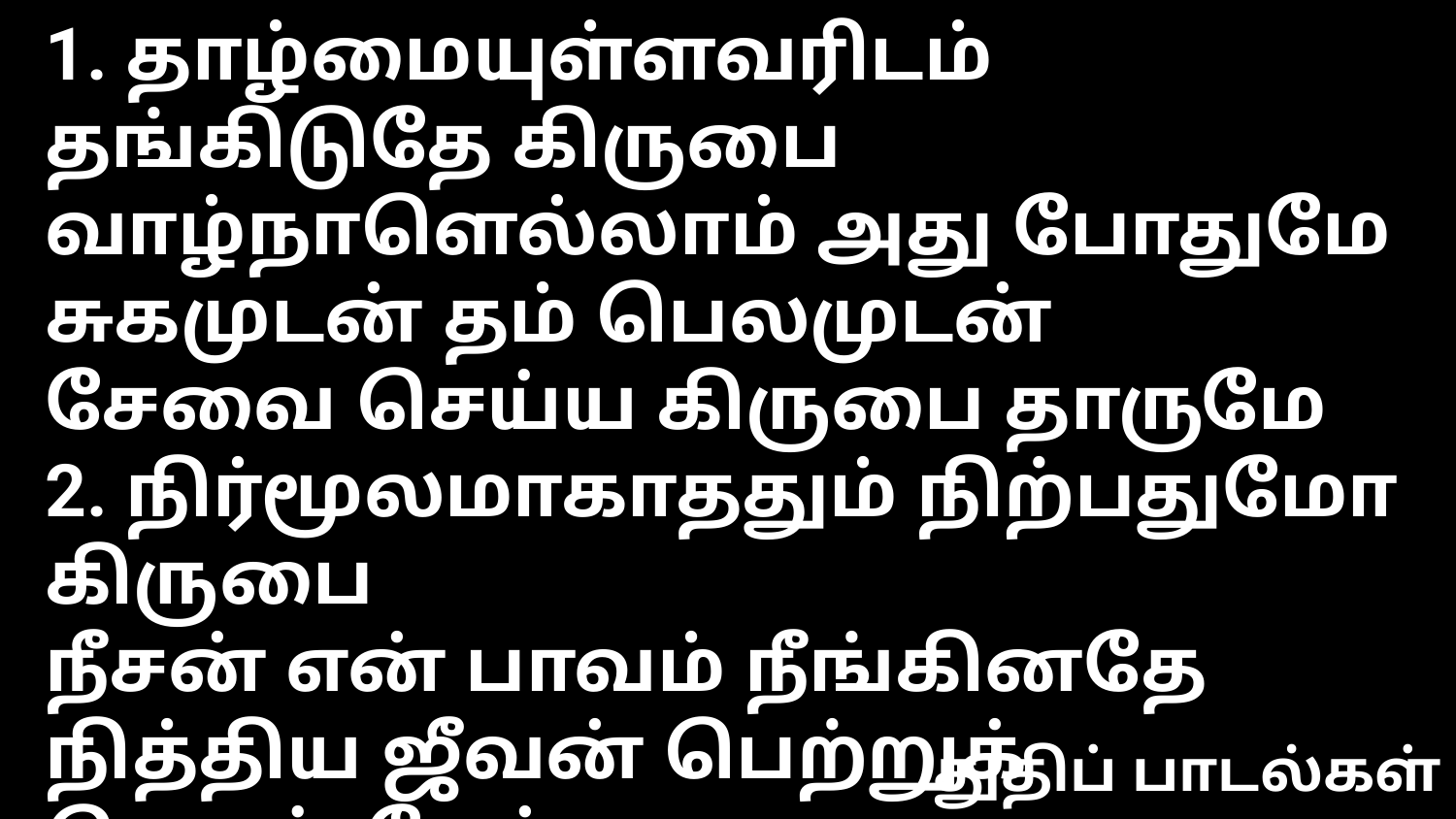

1. தாழ்மையுள்ளவரிடம் தங்கிடுதே கிருபை
வாழ்நாளெல்லாம் அது போதுமே
சுகமுடன் தம் பெலமுடன்
சேவை செய்ய கிருபை தாருமே
2. நிர்மூலமாகாததும் நிற்பதுமோ கிருபை
நீசன் என் பாவம் நீங்கினதே
நித்திய ஜீவன் பெற்றுக் கொண்டேன்
காத்துக் கொள்ள கிருபை தாருமே
3. தினம் அதிகாலையில் தேடும் புது கிருபை
மனம் தளர்ந்த நேரத்திலும்
பெலவீன சரீரத்திலும்
போதுமே உம் கிருபை தாருமே
4. மாபரிசுத்த ஸ்தலம் கண்டடைவேன் கிருபை
மூடும் திரை கிழிந்திடவே
தைரியமாய் சகாயம் பெற
தேடி வந்தேன் கிருபை தாருமே
5. ஒன்றை ஒன்று சந்திக்கும் சத்தியமும் கிருபை
என்றும் மறவேன் வாக்குத்தத்தம்
நீதியுமே சமாதானமே
நிலை நிற்கும் கிருபை தாருமே
6. ஸ்தோத்திர ஜெபத்தினால் பெருகுதே கிருபை
ஆத்தும பாரம் கண்ணீரோடே
சோர்வின்றி நானும் வேண்டிடவே
ஜெபவரம் கிருபை தாருமே

துதிப் பாடல்கள்